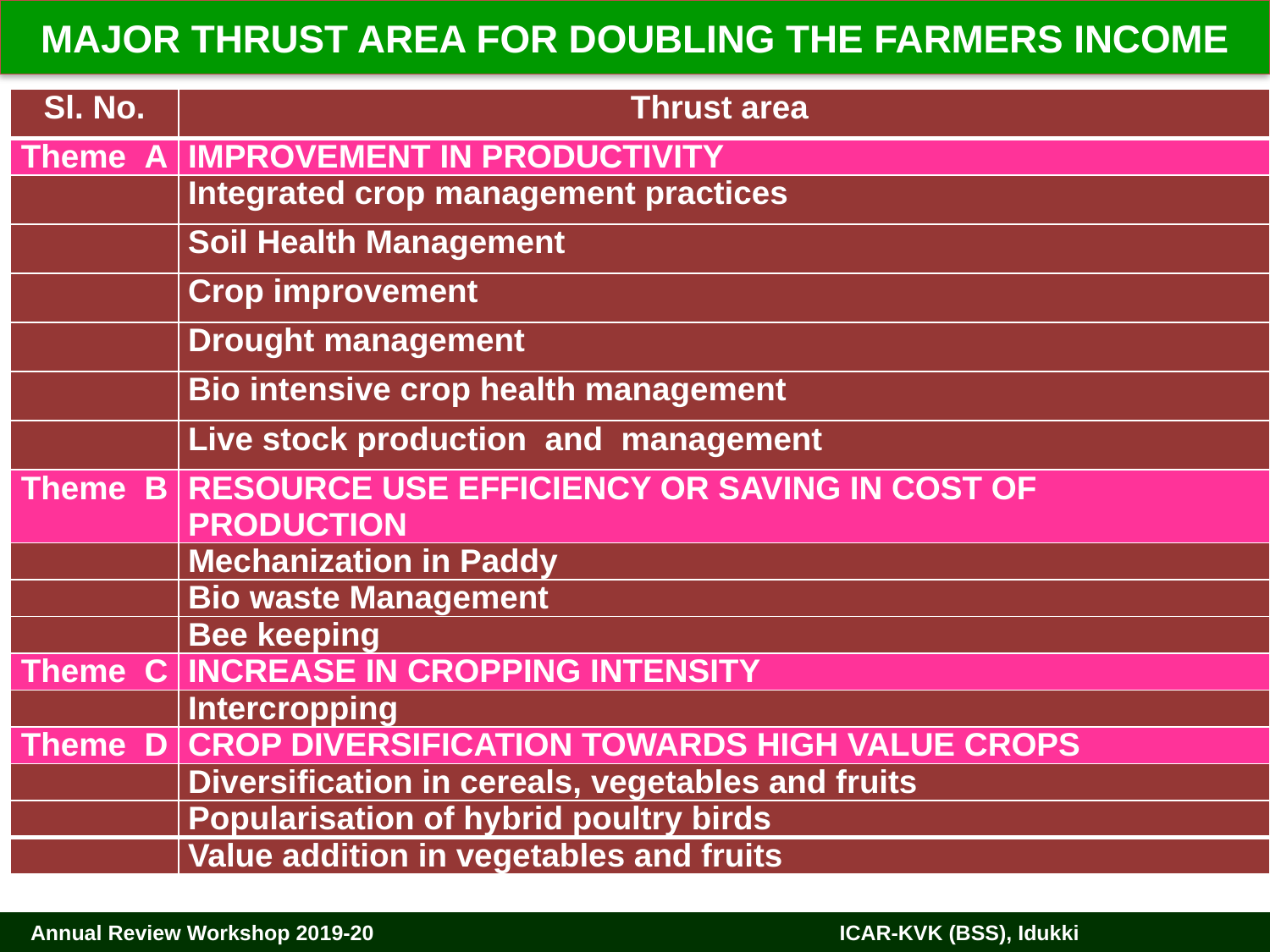

MAJOR THRUST AREA FOR DOUBLING THE FARMERS INCOME
| Sl. No. | Thrust area |
| --- | --- |
| Theme A | IMPROVEMENT IN PRODUCTIVITY |
|  | Integrated crop management practices |
|  | Soil Health Management |
|  | Crop improvement |
|  | Drought management |
|  | Bio intensive crop health management |
|  | Live stock production and management |
| Theme B | RESOURCE USE EFFICIENCY OR SAVING IN COST OF PRODUCTION |
|  | Mechanization in Paddy |
|  | Bio waste Management |
|  | Bee keeping |
| Theme C | INCREASE IN CROPPING INTENSITY |
|  | Intercropping |
| Theme D | CROP DIVERSIFICATION TOWARDS HIGH VALUE CROPS |
|  | Diversification in cereals, vegetables and fruits |
|  | Popularisation of hybrid poultry birds |
|  | Value addition in vegetables and fruits |
   Annual Review Workshop 2019-20		                                                      ICAR-KVK (BSS), Idukki